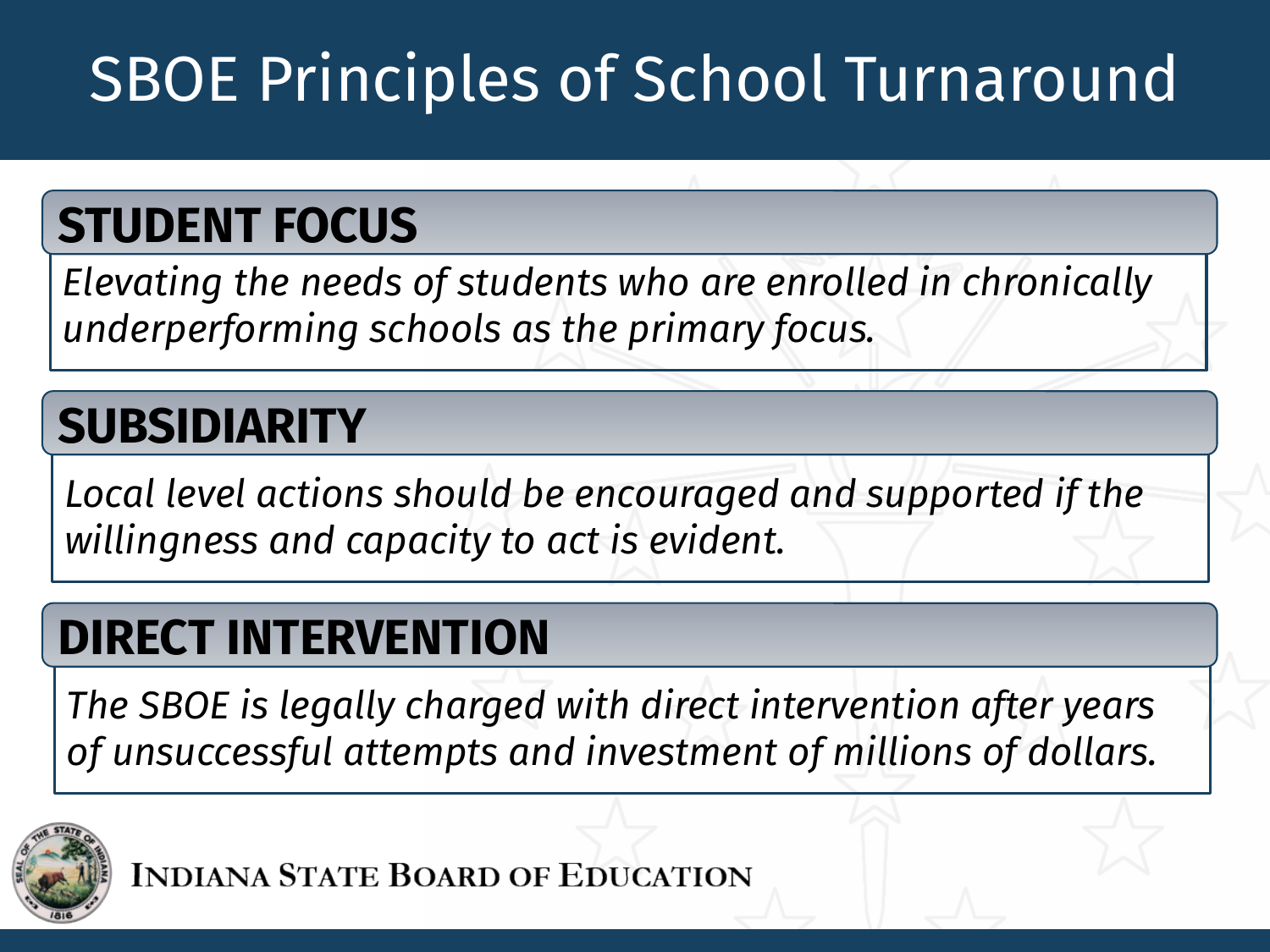

SBOE Principles of School Turnaround
STUDENT FOCUS
Elevating the needs of students who are enrolled in chronically underperforming schools as the primary focus.
SUBSIDIARITY
Local level actions should be encouraged and supported if the willingness and capacity to act is evident.
DIRECT INTERVENTION
The SBOE is legally charged with direct intervention after years of unsuccessful attempts and investment of millions of dollars.